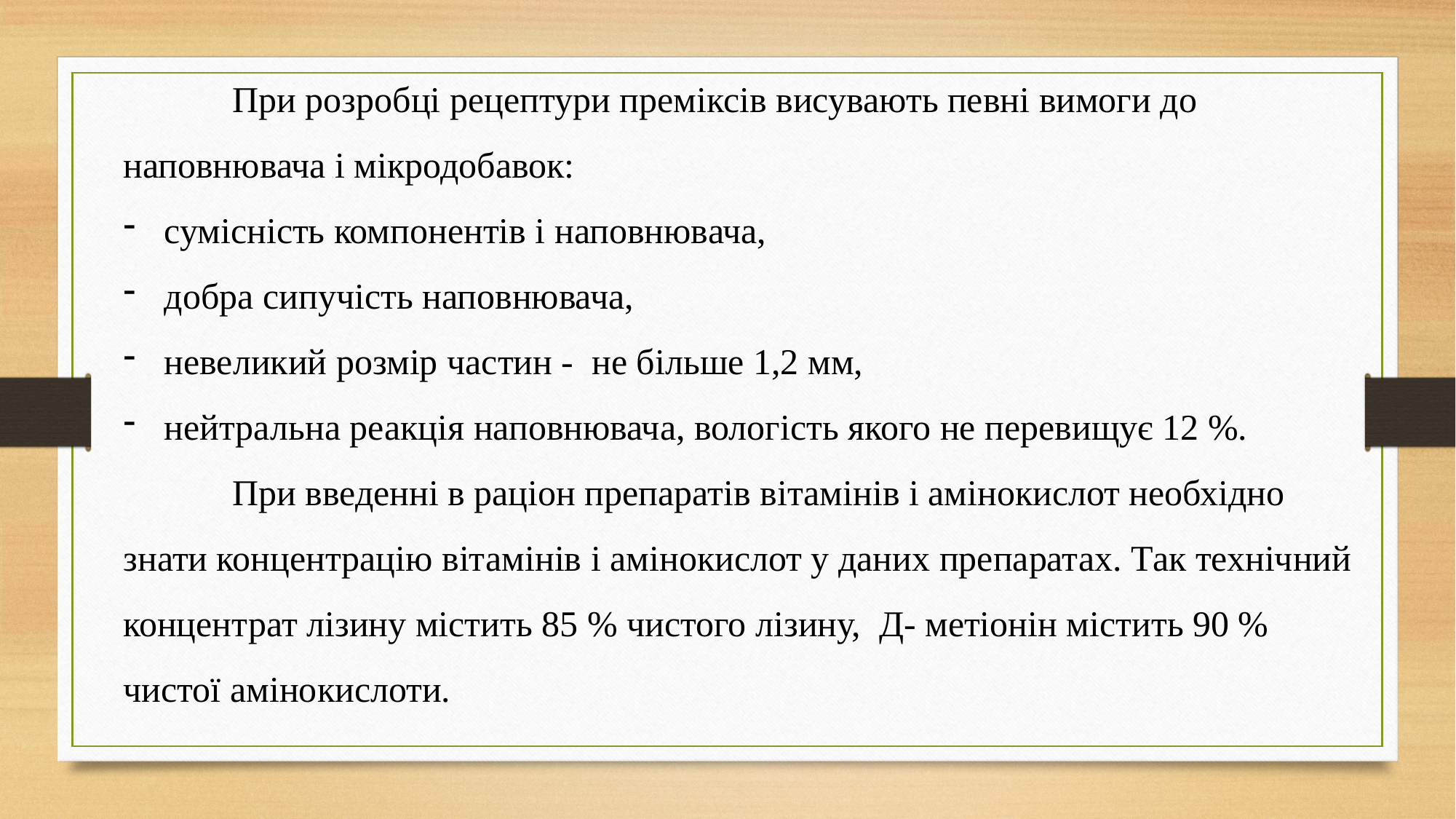

При розробці рецептури преміксів висувають певні вимоги до наповнювача і мікродобавок:
сумісність компонентів і наповнювача,
добра сипучість наповнювача,
невеликий розмір частин -  не більше 1,2 мм,
нейтральна реакція наповнювача, вологість якого не перевищує 12 %.
	При введенні в раціон препаратів вітамінів і амінокислот необхідно знати концентрацію вітамінів і амінокислот у даних препаратах. Так технічний концентрат лізину містить 85 % чистого лізину,  Д- метіонін містить 90 % чистої амінокислоти.